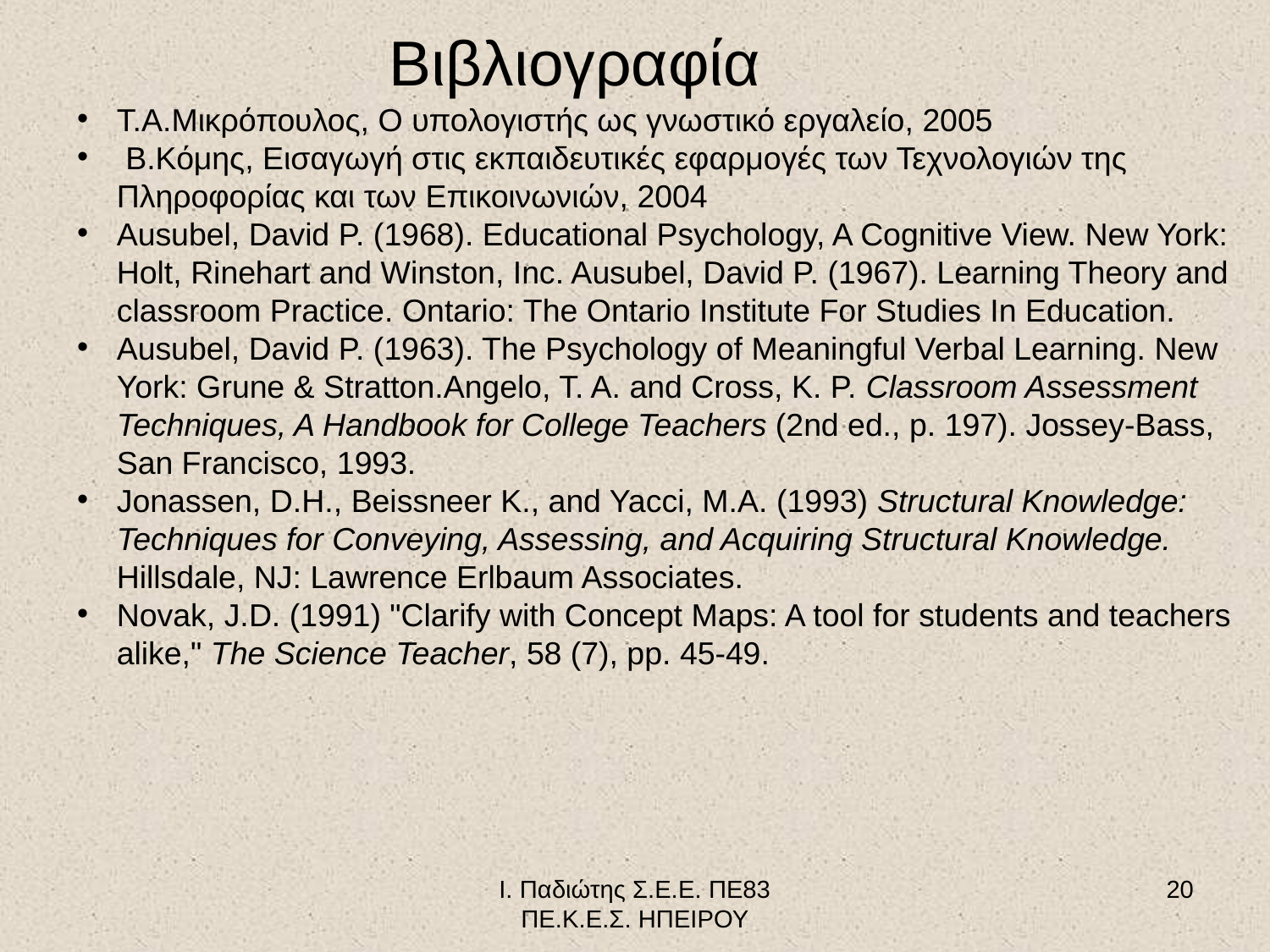

Βιβλιογραφία
Τ.Α.Μικρόπουλος, Ο υπολογιστής ως γνωστικό εργαλείο, 2005
 Β.Κόμης, Εισαγωγή στις εκπαιδευτικές εφαρμογές των Τεχνολογιών της Πληροφορίας και των Επικοινωνιών, 2004
Ausubel, David P. (1968). Educational Psychology, A Cognitive View. New York: Holt, Rinehart and Winston, Inc. Ausubel, David P. (1967). Learning Theory and classroom Practice. Ontario: The Ontario Institute For Studies In Education.
Ausubel, David P. (1963). The Psychology of Meaningful Verbal Learning. New York: Grune & Stratton.Angelo, T. A. and Cross, K. P. Classroom Assessment Techniques, A Handbook for College Teachers (2nd ed., p. 197). Jossey-Bass, San Francisco, 1993.
Jonassen, D.H., Beissneer K., and Yacci, M.A. (1993) Structural Knowledge: Techniques for Conveying, Assessing, and Acquiring Structural Knowledge. Hillsdale, NJ: Lawrence Erlbaum Associates.
Novak, J.D. (1991) "Clarify with Concept Maps: A tool for students and teachers alike," The Science Teacher, 58 (7), pp. 45-49.
Ι. Παδιώτης Σ.Ε.Ε. ΠΕ83 ΠΕ.Κ.Ε.Σ. ΗΠΕΙΡΟΥ
20